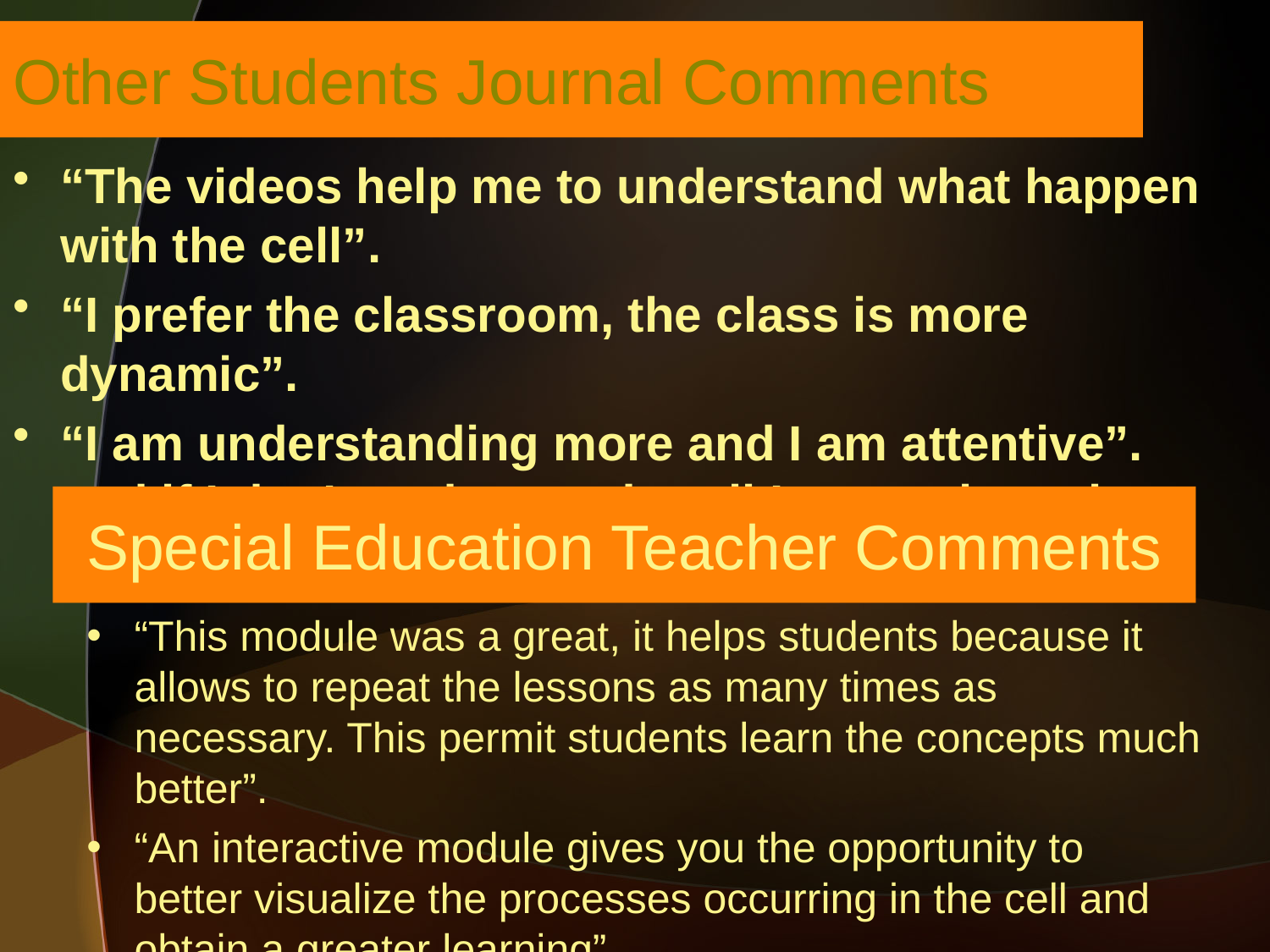

Other Students Journal Comments
“The videos help me to understand what happen with the cell”.
“I prefer the classroom, the class is more dynamic”.
“I am understanding more and I am attentive”. and if I don’t understand, well I repeat it again.
Special Education Teacher Comments
“This module was a great, it helps students because it allows to repeat the lessons as many times as necessary. This permit students learn the concepts much better”.
“An interactive module gives you the opportunity to better visualize the processes occurring in the cell and obtain a greater learning”.